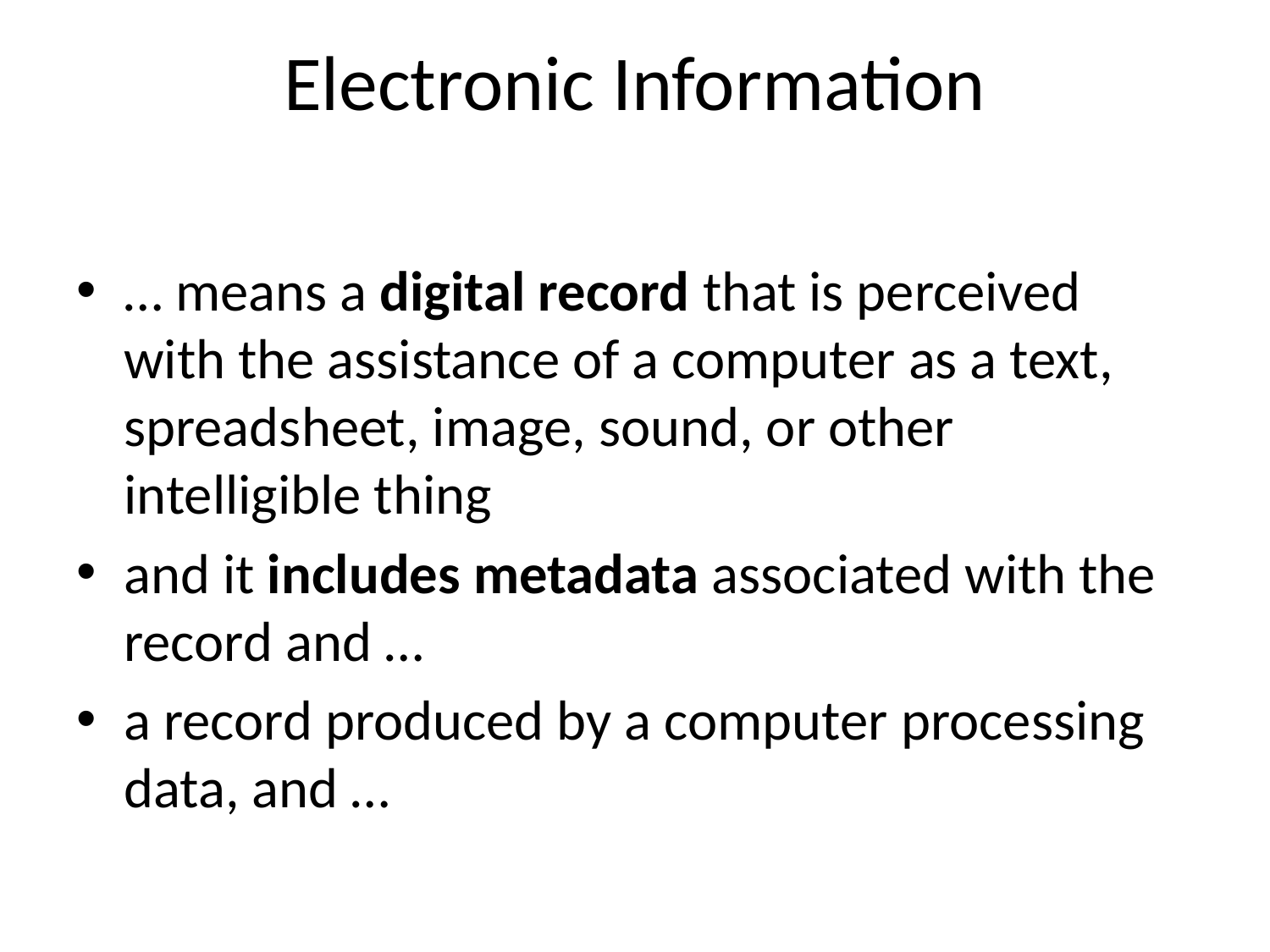

# Electronic Information

… means a digital record that is perceived with the assistance of a computer as a text, spreadsheet, image, sound, or other intelligible thing
and it includes metadata associated with the record and …
a record produced by a computer processing data, and …